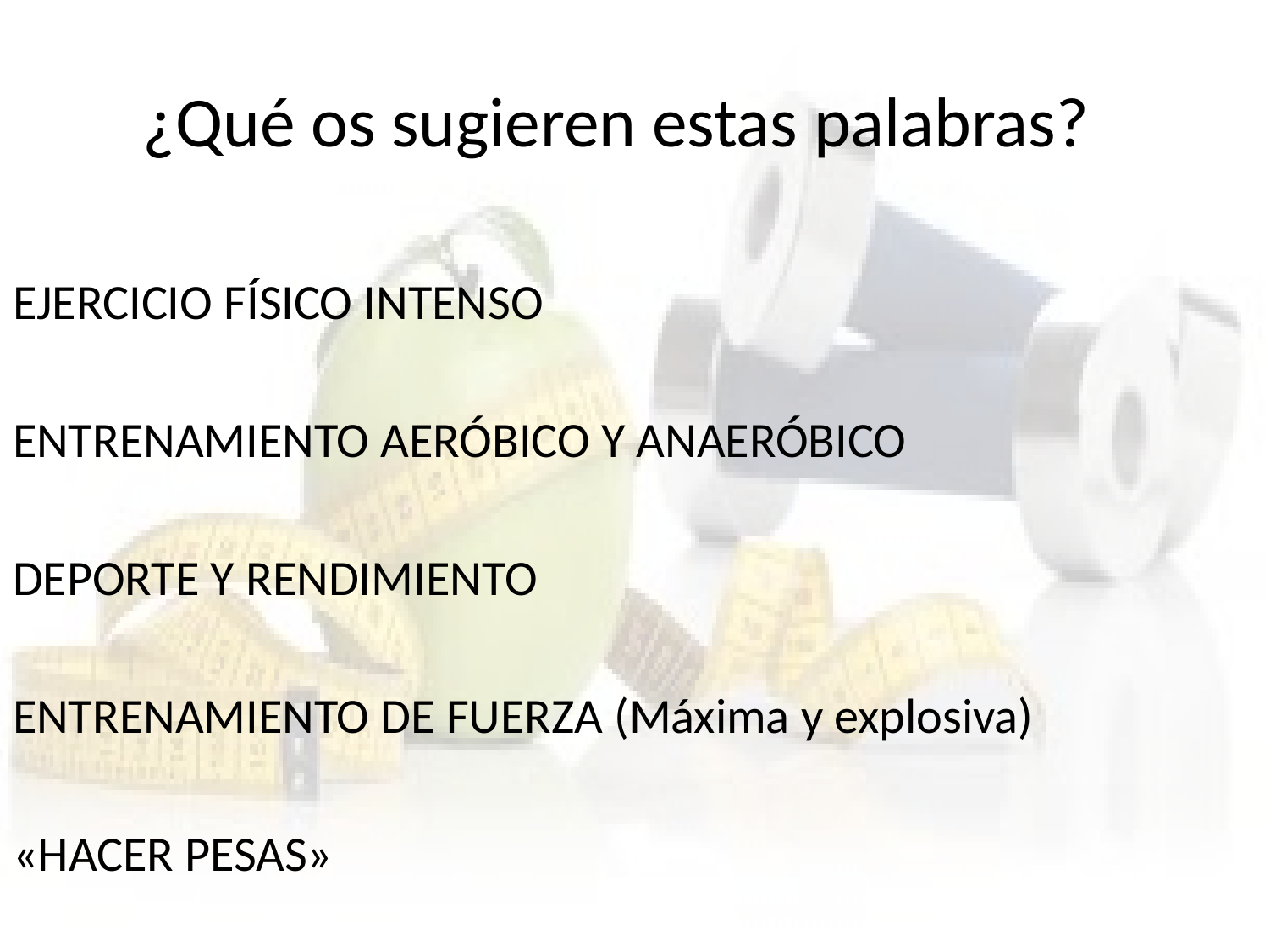

¿Qué os sugieren estas palabras?

EJERCICIO FÍSICO INTENSO

ENTRENAMIENTO AERÓBICO Y ANAERÓBICO

DEPORTE Y RENDIMIENTO

ENTRENAMIENTO DE FUERZA (Máxima y explosiva)

«HACER PESAS»